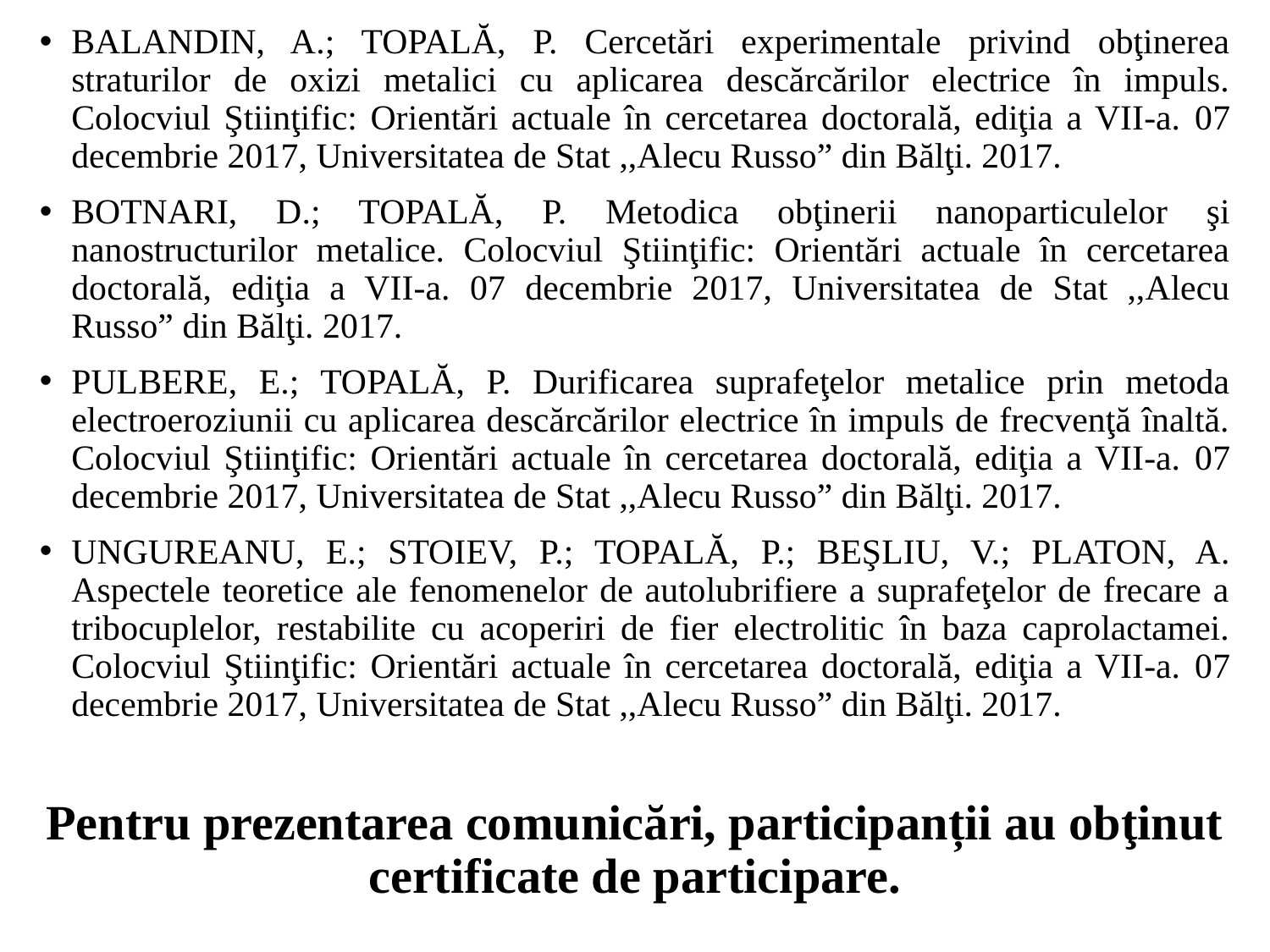

BALANDIN, A.; TOPALĂ, P. Cercetări experimentale privind obţinerea straturilor de oxizi metalici cu aplicarea descărcărilor electrice în impuls. Colocviul Ştiinţific: Orientări actuale în cercetarea doctorală, ediţia a VII-a. 07 decembrie 2017, Universitatea de Stat ,,Alecu Russo” din Bălţi. 2017.
BOTNARI, D.; TOPALĂ, P. Metodica obţinerii nanoparticulelor şi nanostructurilor metalice. Colocviul Ştiinţific: Orientări actuale în cercetarea doctorală, ediţia a VII-a. 07 decembrie 2017, Universitatea de Stat ,,Alecu Russo” din Bălţi. 2017.
PULBERE, E.; TOPALĂ, P. Durificarea suprafeţelor metalice prin metoda electroeroziunii cu aplicarea descărcărilor electrice în impuls de frecvenţă înaltă. Colocviul Ştiinţific: Orientări actuale în cercetarea doctorală, ediţia a VII-a. 07 decembrie 2017, Universitatea de Stat ,,Alecu Russo” din Bălţi. 2017.
UNGUREANU, E.; STOIEV, P.; TOPALĂ, P.; BEŞLIU, V.; PLATON, A. Aspectele teoretice ale fenomenelor de autolubrifiere a suprafeţelor de frecare a tribocuplelor, restabilite cu acoperiri de fier electrolitic în baza caprolactamei. Colocviul Ştiinţific: Orientări actuale în cercetarea doctorală, ediţia a VII-a. 07 decembrie 2017, Universitatea de Stat ,,Alecu Russo” din Bălţi. 2017.

Pentru prezentarea comunicări, participanții au obţinut certificate de participare.